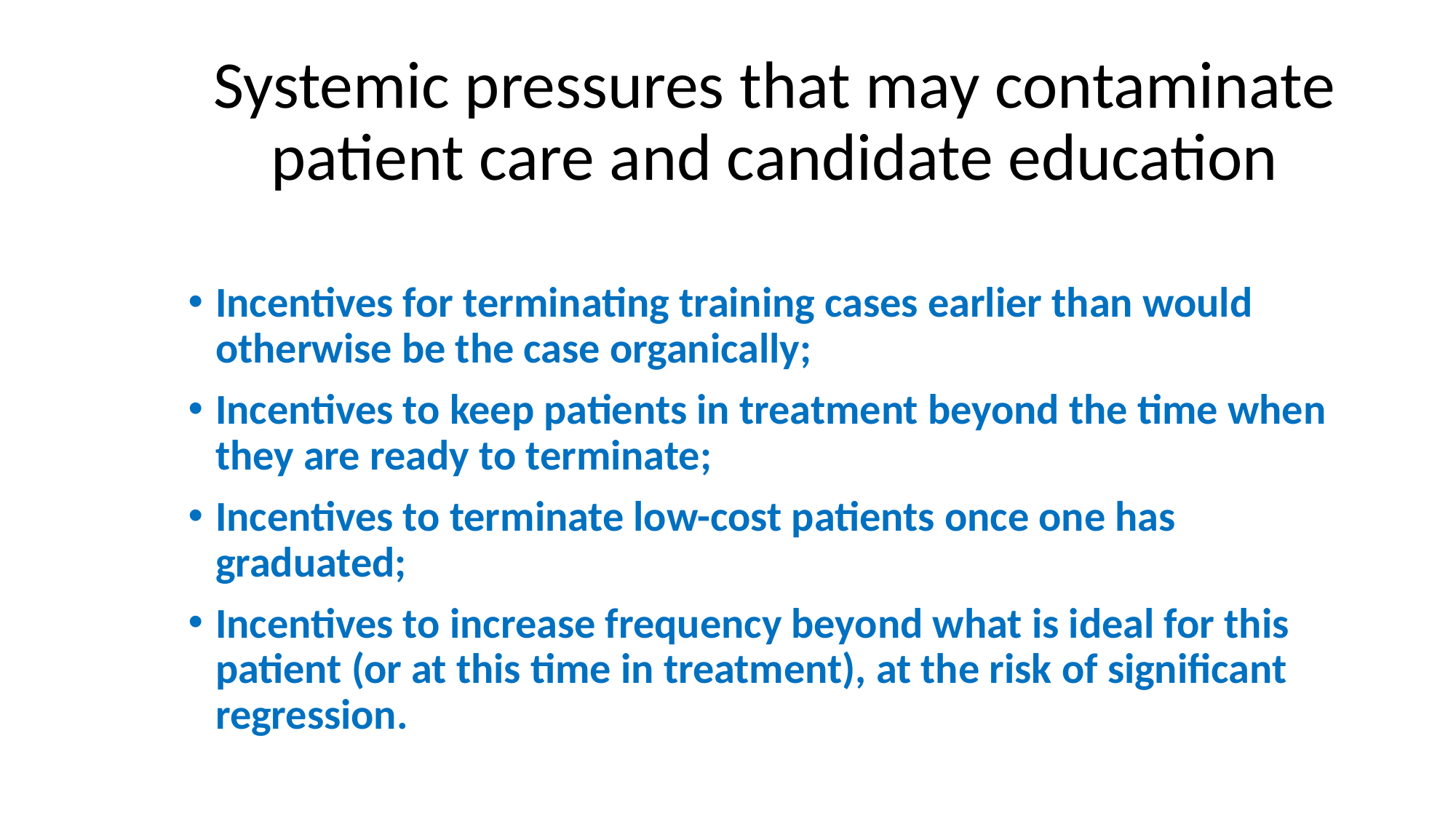

# Systemic pressures that may contaminate patient care and candidate education
Incentives for terminating training cases earlier than would otherwise be the case organically;
Incentives to keep patients in treatment beyond the time when they are ready to terminate;
Incentives to terminate low-cost patients once one has graduated;
Incentives to increase frequency beyond what is ideal for this patient (or at this time in treatment), at the risk of significant regression.